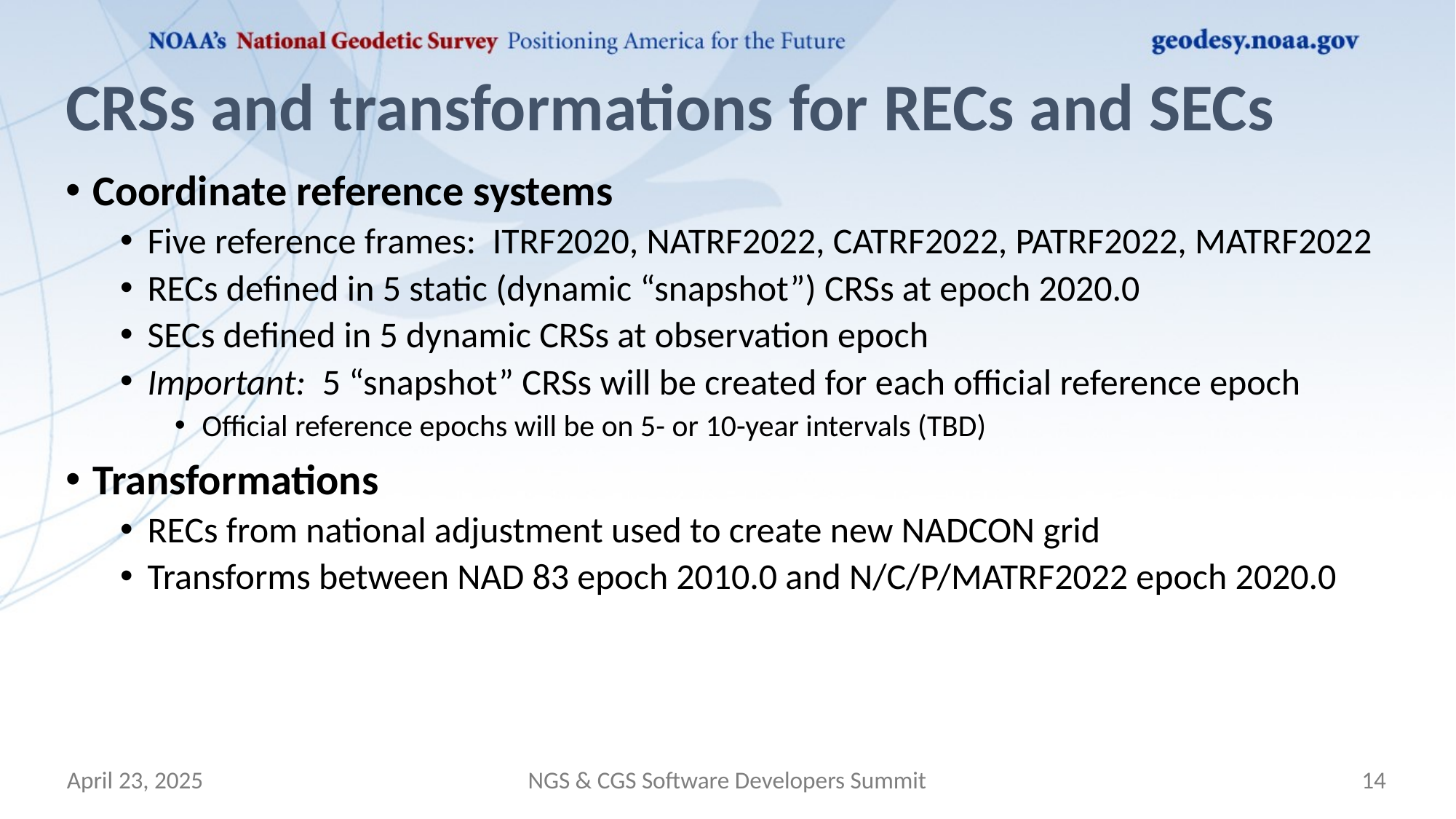

# CRSs and transformations for RECs and SECs
Coordinate reference systems
Five reference frames:  ITRF2020, NATRF2022, CATRF2022, PATRF2022, MATRF2022
RECs defined in 5 static (dynamic “snapshot”) CRSs at epoch 2020.0
SECs defined in 5 dynamic CRSs at observation epoch
Important:  5 “snapshot” CRSs will be created for each official reference epoch
Official reference epochs will be on 5- or 10-year intervals (TBD)
Transformations
RECs from national adjustment used to create new NADCON grid
Transforms between NAD 83 epoch 2010.0 and N/C/P/MATRF2022 epoch 2020.0
April 23, 2025
NGS & CGS Software Developers Summit
14